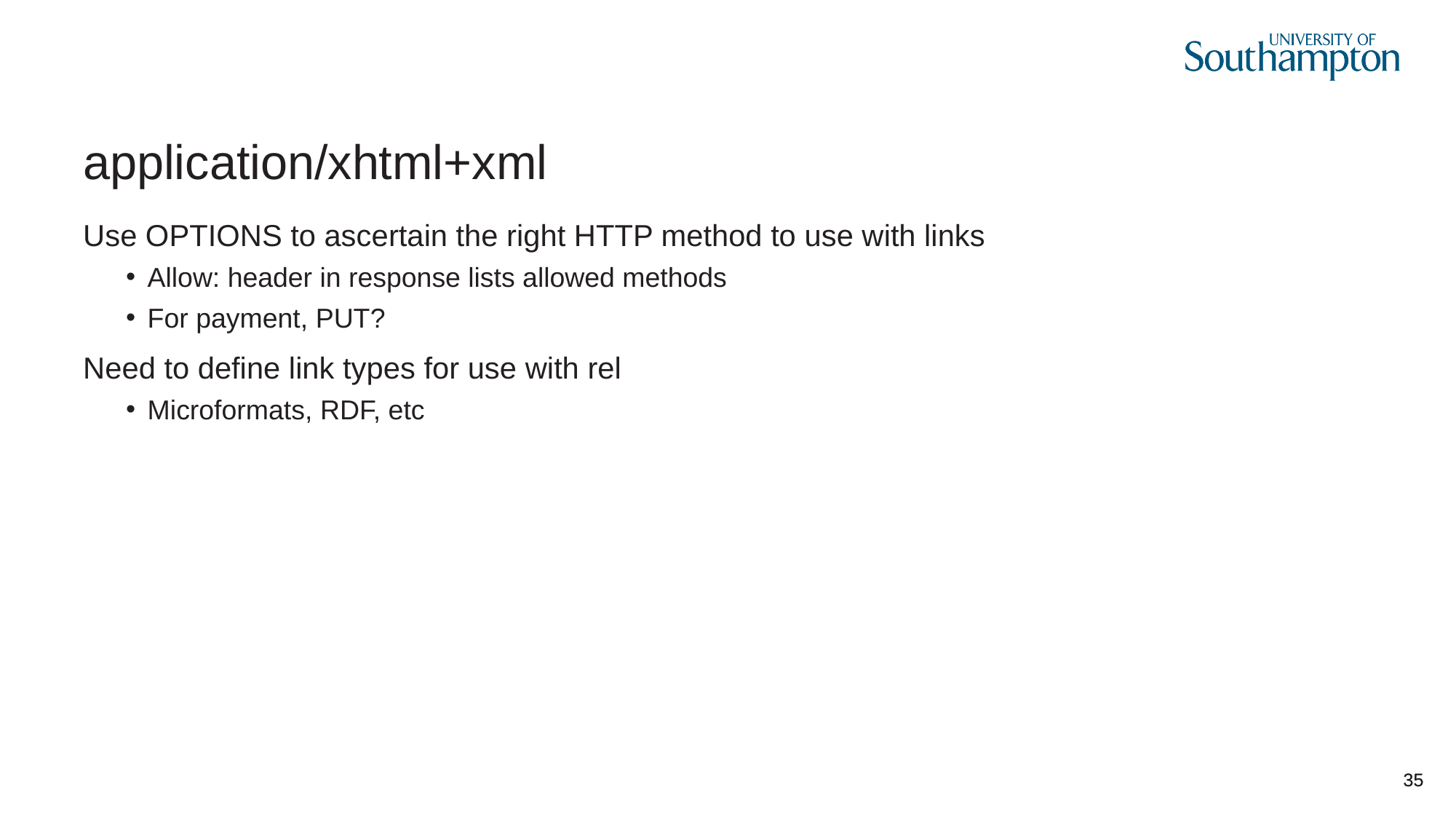

# application/xhtml+xml
Use OPTIONS to ascertain the right HTTP method to use with links
Allow: header in response lists allowed methods
For payment, PUT?
Need to define link types for use with rel
Microformats, RDF, etc

35